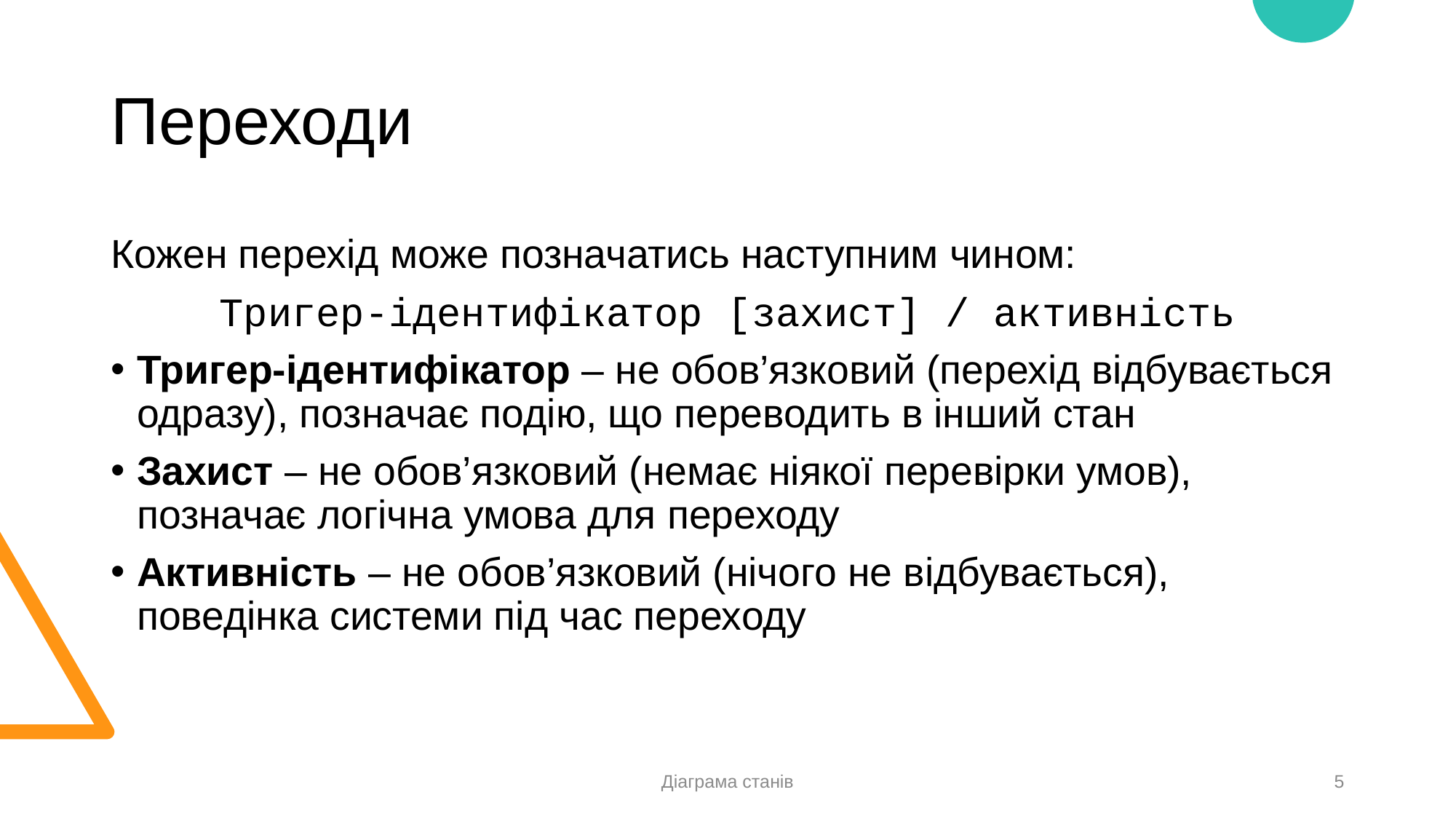

# Переходи
Кожен перехід може позначатись наступним чином:
Тригер-ідентифікатор [захист] / активність
Тригер-ідентифікатор – не обов’язковий (перехід відбувається одразу), позначає подію, що переводить в інший стан
Захист – не обов’язковий (немає ніякої перевірки умов), позначає логічна умова для переходу
Активність – не обов’язковий (нічого не відбувається), поведінка системи під час переходу
Діаграма станів
5